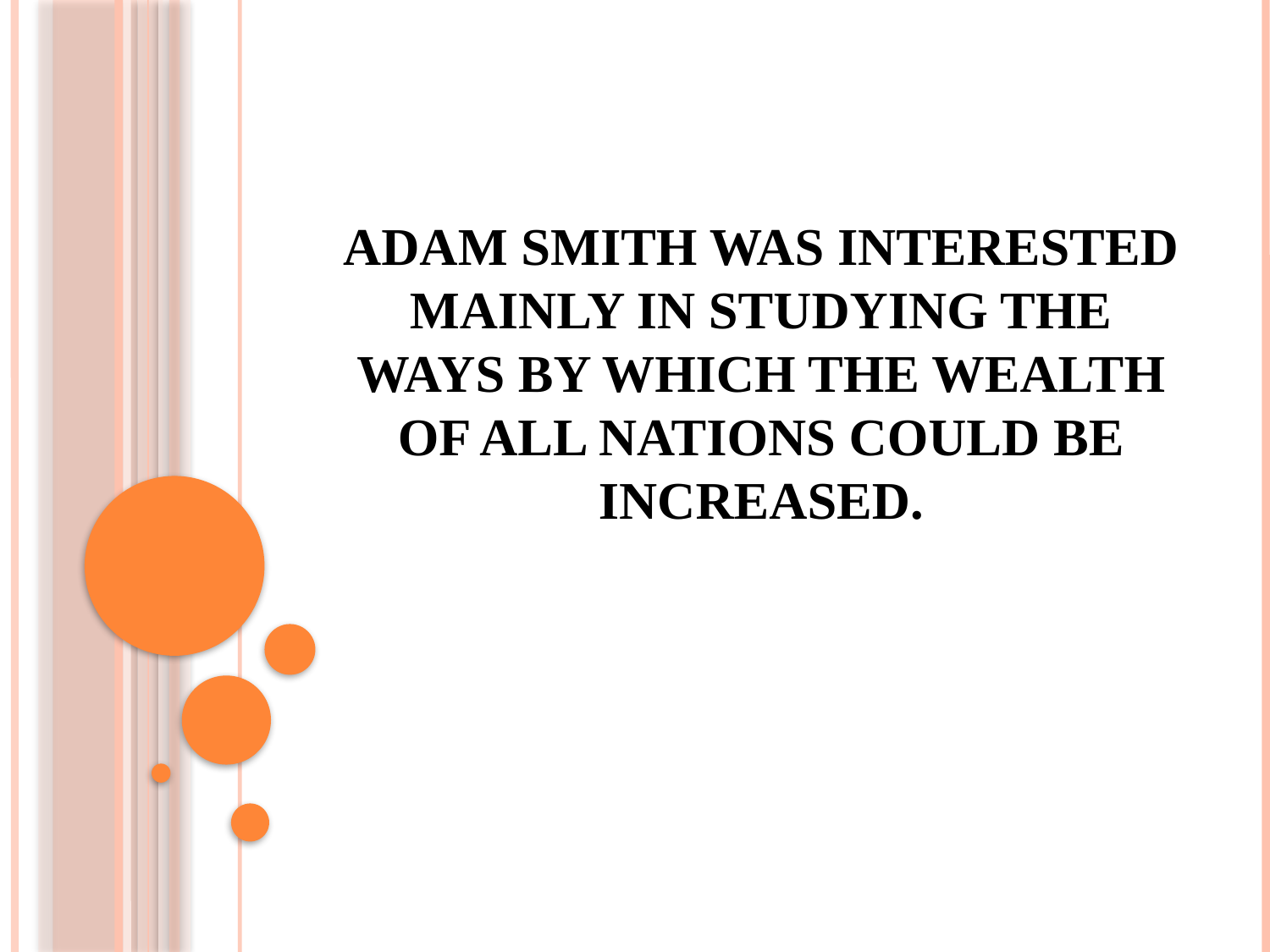

# Adam Smith was interested mainly in studying the ways by which the wealth of all nations could be increased.